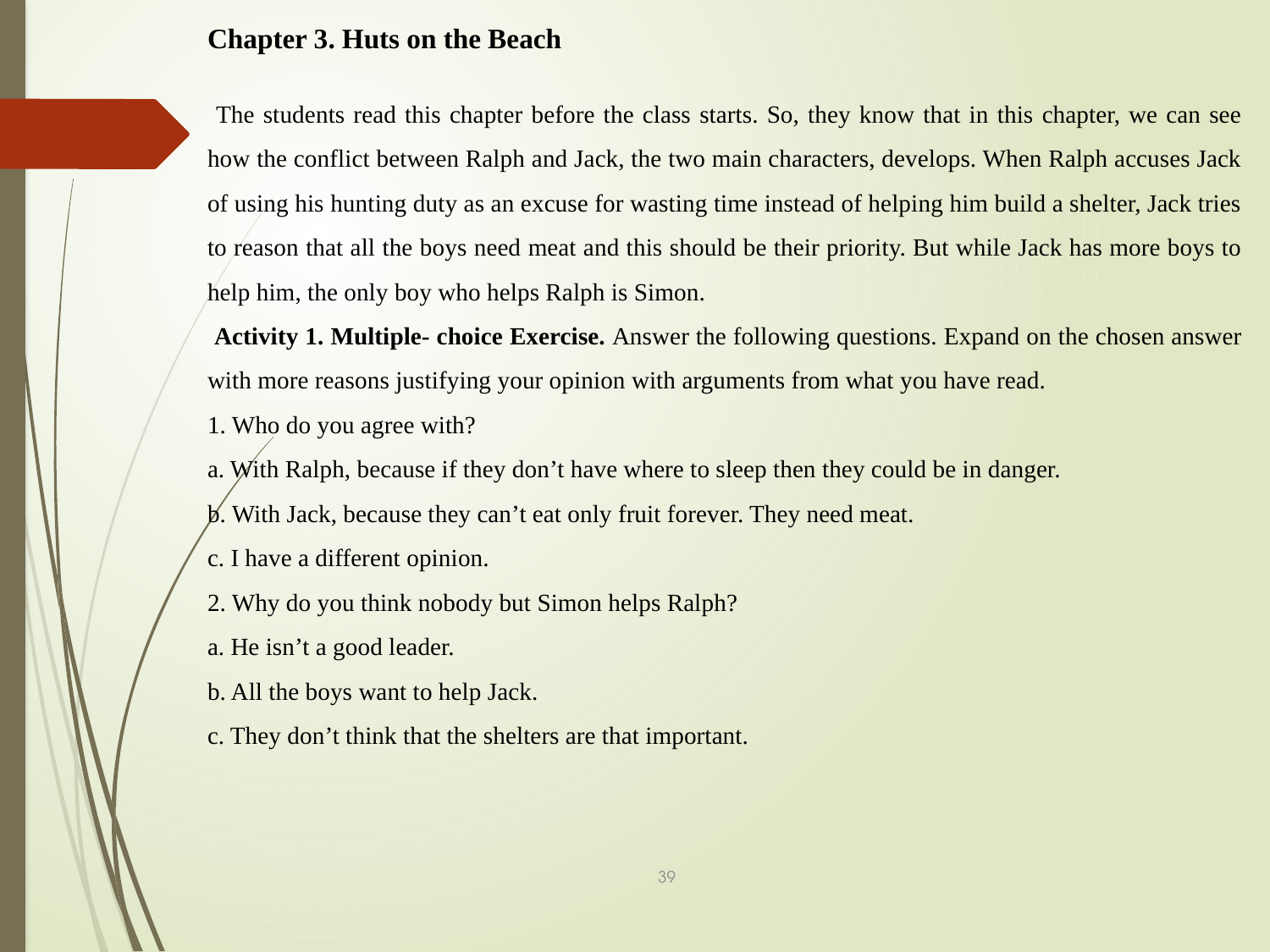

Chapter 3. Huts on the Beach

 The students read this chapter before the class starts. So, they know that in this chapter, we can see how the conflict between Ralph and Jack, the two main characters, develops. When Ralph accuses Jack of using his hunting duty as an excuse for wasting time instead of helping him build a shelter, Jack tries to reason that all the boys need meat and this should be their priority. But while Jack has more boys to help him, the only boy who helps Ralph is Simon.
 Activity 1. Multiple- choice Exercise. Answer the following questions. Expand on the chosen answer with more reasons justifying your opinion with arguments from what you have read.
1. Who do you agree with?
a. With Ralph, because if they don’t have where to sleep then they could be in danger.
b. With Jack, because they can’t eat only fruit forever. They need meat.
c. I have a different opinion.
2. Why do you think nobody but Simon helps Ralph?
a. He isn’t a good leader.
b. All the boys want to help Jack.
c. They don’t think that the shelters are that important.
39